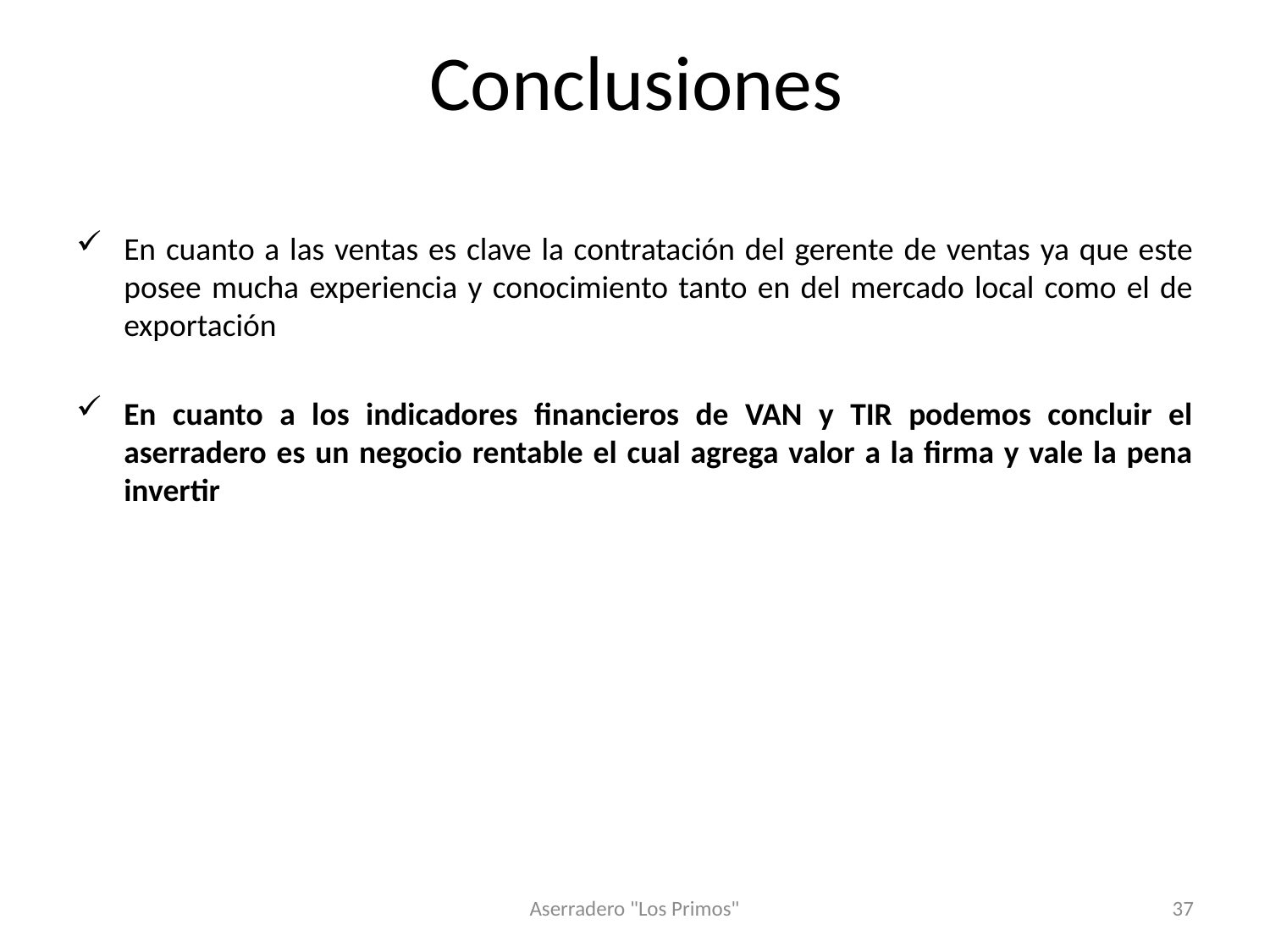

# Conclusiones
En cuanto a las ventas es clave la contratación del gerente de ventas ya que este posee mucha experiencia y conocimiento tanto en del mercado local como el de exportación

En cuanto a los indicadores financieros de VAN y TIR podemos concluir el aserradero es un negocio rentable el cual agrega valor a la firma y vale la pena invertir
Aserradero "Los Primos"
37